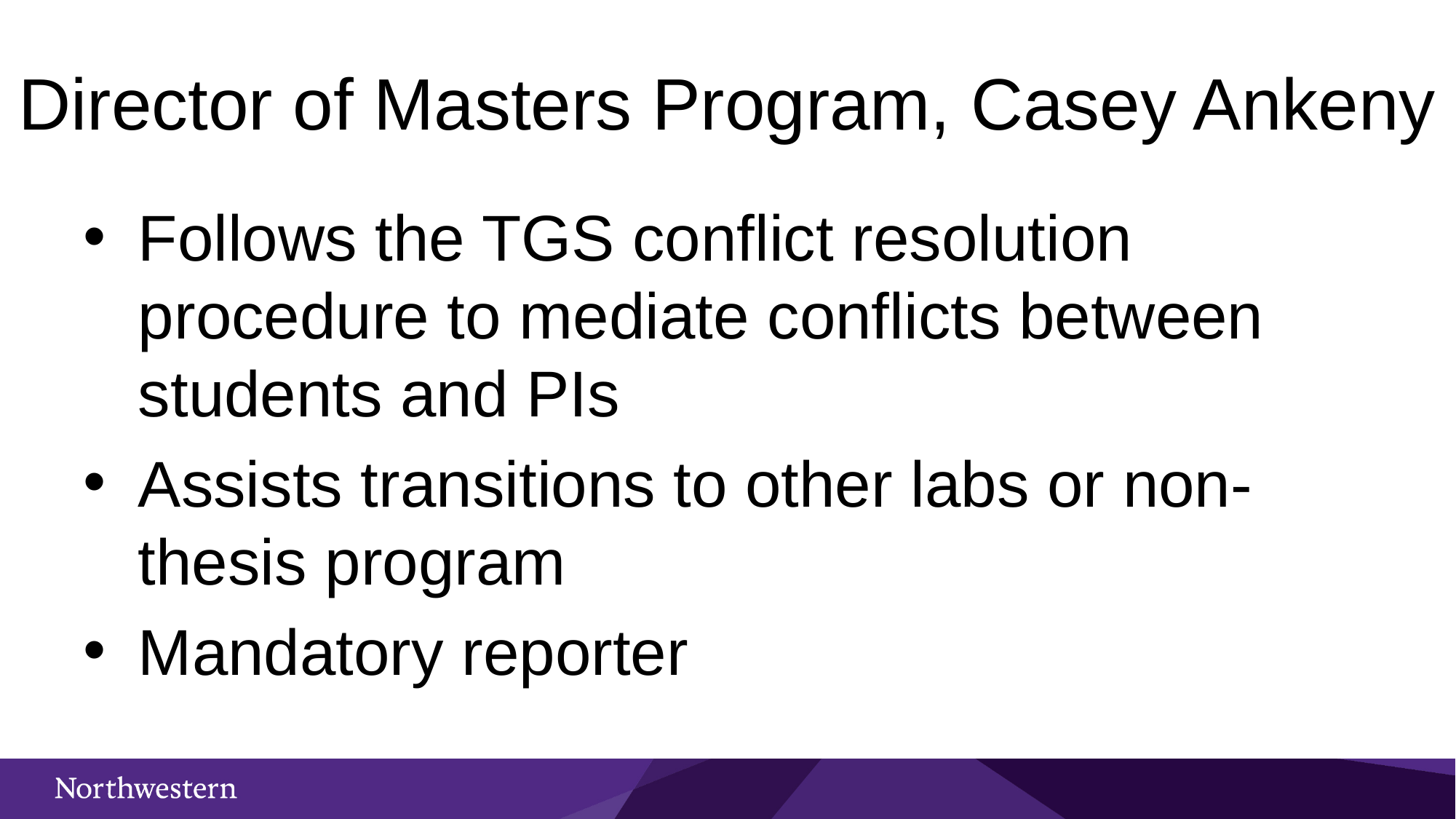

# Director of Masters Program, Casey Ankeny
Follows the TGS conflict resolution procedure to mediate conflicts between students and PIs
Assists transitions to other labs or non-thesis program
Mandatory reporter